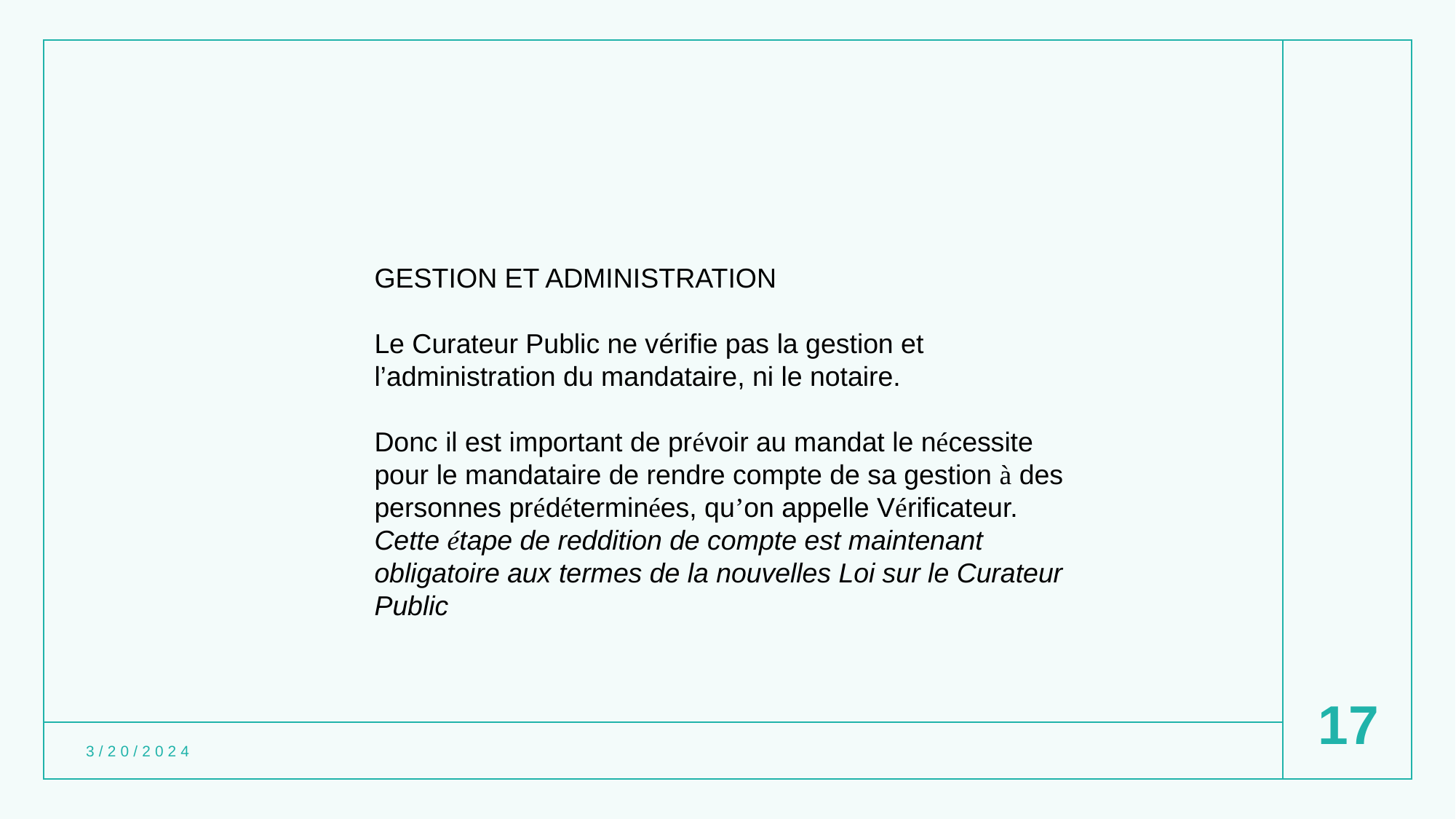

GESTION ET ADMINISTRATION

Le Curateur Public ne vérifie pas la gestion et l’administration du mandataire, ni le notaire.
Donc il est important de prévoir au mandat le nécessite pour le mandataire de rendre compte de sa gestion à des personnes prédéterminées, qu’on appelle Vérificateur. Cette étape de reddition de compte est maintenant obligatoire aux termes de la nouvelles Loi sur le Curateur Public

17
3/20/2024